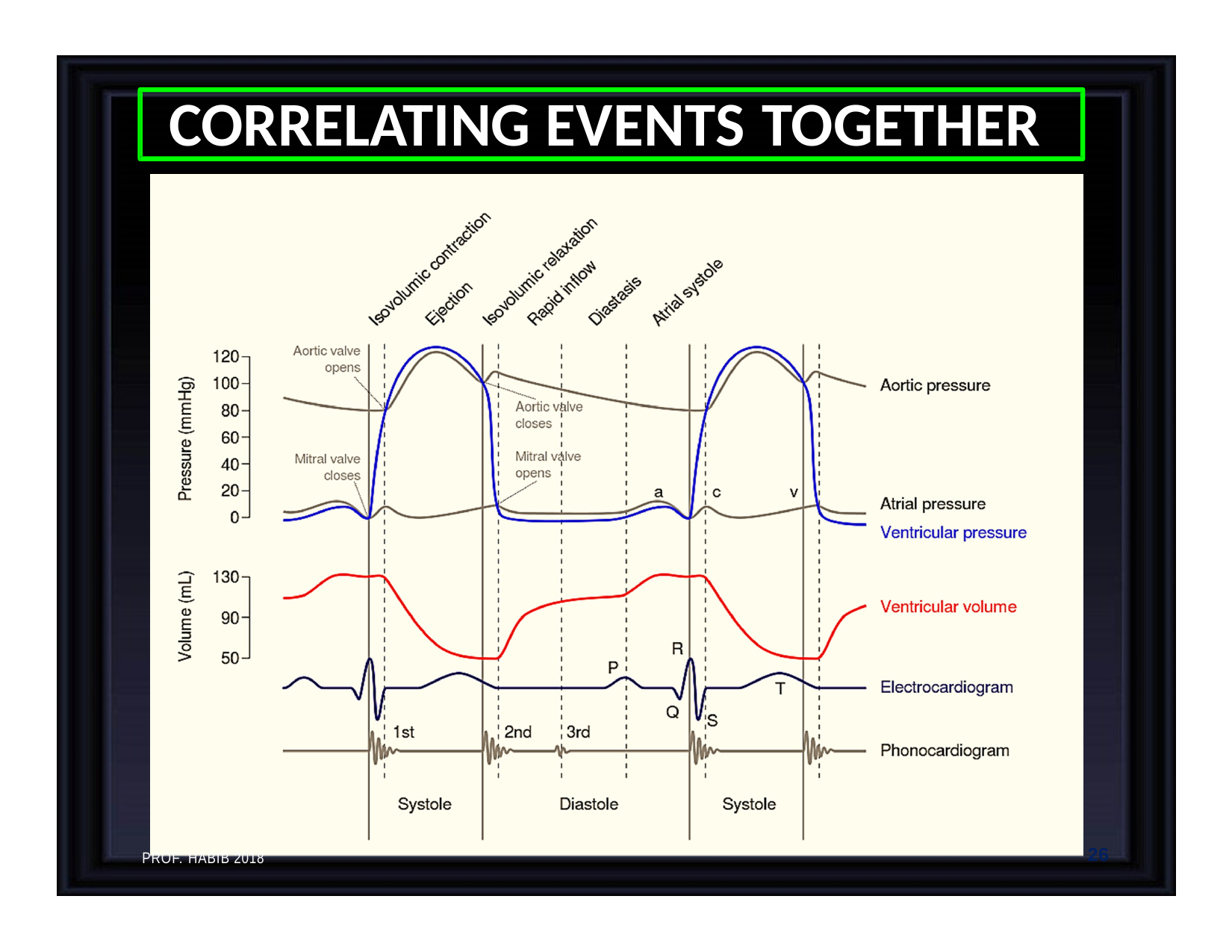

# CORRELATING EVENTS TOGETHER

26
PROF. HABIB 2018